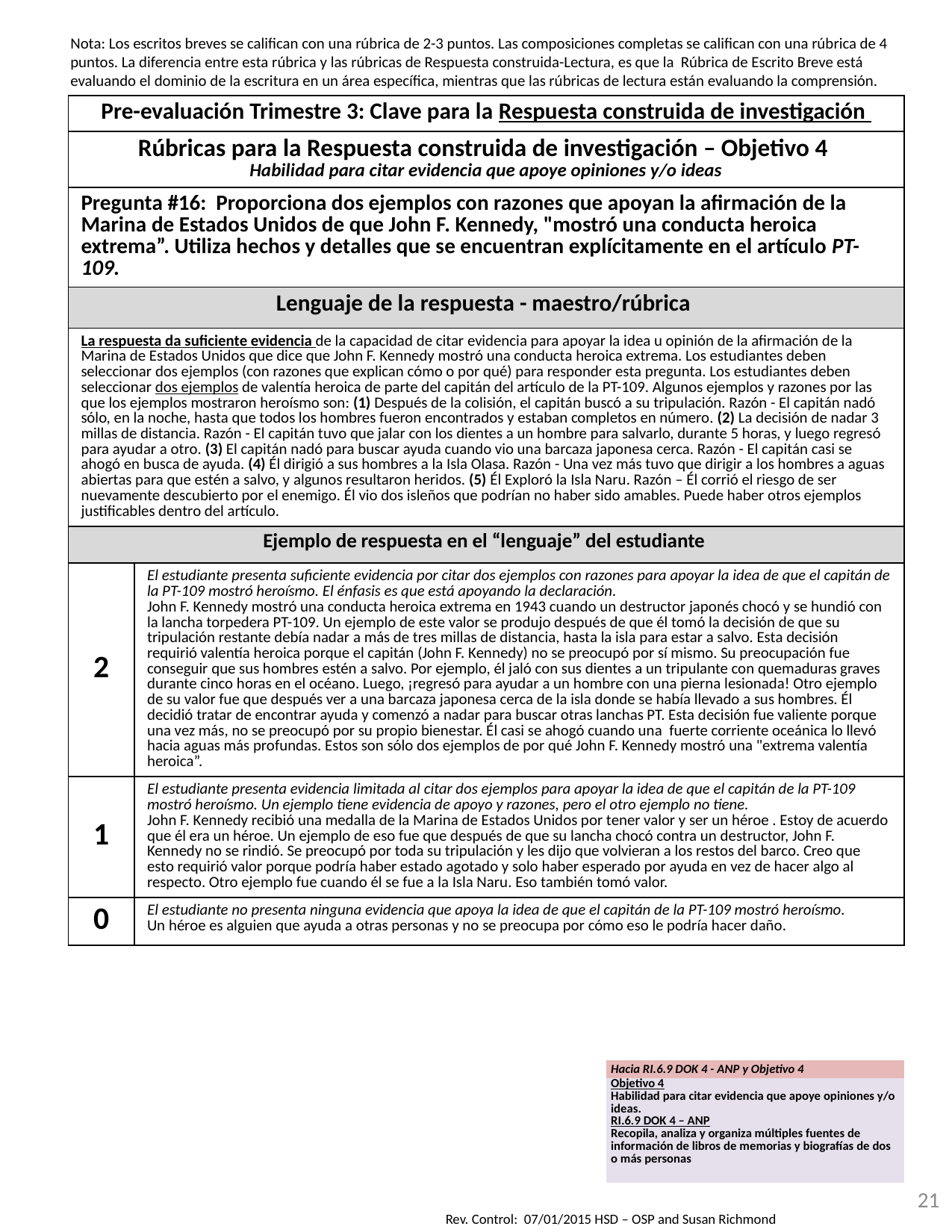

Nota: Los escritos breves se califican con una rúbrica de 2-3 puntos. Las composiciones completas se califican con una rúbrica de 4 puntos. La diferencia entre esta rúbrica y las rúbricas de Respuesta construida-Lectura, es que la  Rúbrica de Escrito Breve está evaluando el dominio de la escritura en un área específica, mientras que las rúbricas de lectura están evaluando la comprensión.
| Pre-evaluación Trimestre 3: Clave para la Respuesta construida de investigación |  |
| --- | --- |
| Rúbricas para la Respuesta construida de investigación – Objetivo 4 Habilidad para citar evidencia que apoye opiniones y/o ideas |  |
| Pregunta #16: Proporciona dos ejemplos con razones que apoyan la afirmación de la Marina de Estados Unidos de que John F. Kennedy, "mostró una conducta heroica extrema”. Utiliza hechos y detalles que se encuentran explícitamente en el artículo PT-109. |  |
| Lenguaje de la respuesta - maestro/rúbrica |  |
| La respuesta da suficiente evidencia de la capacidad de citar evidencia para apoyar la idea u opinión de la afirmación de la Marina de Estados Unidos que dice que John F. Kennedy mostró una conducta heroica extrema. Los estudiantes deben seleccionar dos ejemplos (con razones que explican cómo o por qué) para responder esta pregunta. Los estudiantes deben seleccionar dos ejemplos de valentía heroica de parte del capitán del artículo de la PT-109. Algunos ejemplos y razones por las que los ejemplos mostraron heroísmo son: (1) Después de la colisión, el capitán buscó a su tripulación. Razón - El capitán nadó sólo, en la noche, hasta que todos los hombres fueron encontrados y estaban completos en número. (2) La decisión de nadar 3 millas de distancia. Razón - El capitán tuvo que jalar con los dientes a un hombre para salvarlo, durante 5 horas, y luego regresó para ayudar a otro. (3) El capitán nadó para buscar ayuda cuando vio una barcaza japonesa cerca. Razón - El capitán casi se ahogó en busca de ayuda. (4) Él dirigió a sus hombres a la Isla Olasa. Razón - Una vez más tuvo que dirigir a los hombres a aguas abiertas para que estén a salvo, y algunos resultaron heridos. (5) Él Exploró la Isla Naru. Razón – Él corrió el riesgo de ser nuevamente descubierto por el enemigo. Él vio dos isleños que podrían no haber sido amables. Puede haber otros ejemplos justificables dentro del artículo. |  |
| Ejemplo de respuesta en el “lenguaje” del estudiante |  |
| 2 | El estudiante presenta suficiente evidencia por citar dos ejemplos con razones para apoyar la idea de que el capitán de la PT-109 mostró heroísmo. El énfasis es que está apoyando la declaración. John F. Kennedy mostró una conducta heroica extrema en 1943 cuando un destructor japonés chocó y se hundió con la lancha torpedera PT-109. Un ejemplo de este valor se produjo después de que él tomó la decisión de que su tripulación restante debía nadar a más de tres millas de distancia, hasta la isla para estar a salvo. Esta decisión requirió valentía heroica porque el capitán (John F. Kennedy) no se preocupó por sí mismo. Su preocupación fue conseguir que sus hombres estén a salvo. Por ejemplo, él jaló con sus dientes a un tripulante con quemaduras graves durante cinco horas en el océano. Luego, ¡regresó para ayudar a un hombre con una pierna lesionada! Otro ejemplo de su valor fue que después ver a una barcaza japonesa cerca de la isla donde se había llevado a sus hombres. Él decidió tratar de encontrar ayuda y comenzó a nadar para buscar otras lanchas PT. Esta decisión fue valiente porque una vez más, no se preocupó por su propio bienestar. Él casi se ahogó cuando una fuerte corriente oceánica lo llevó hacia aguas más profundas. Estos son sólo dos ejemplos de por qué John F. Kennedy mostró una "extrema valentía heroica”. |
| 1 | El estudiante presenta evidencia limitada al citar dos ejemplos para apoyar la idea de que el capitán de la PT-109 mostró heroísmo. Un ejemplo tiene evidencia de apoyo y razones, pero el otro ejemplo no tiene. John F. Kennedy recibió una medalla de la Marina de Estados Unidos por tener valor y ser un héroe . Estoy de acuerdo que él era un héroe. Un ejemplo de eso fue que después de que su lancha chocó contra un destructor, John F. Kennedy no se rindió. Se preocupó por toda su tripulación y les dijo que volvieran a los restos del barco. Creo que esto requirió valor porque podría haber estado agotado y solo haber esperado por ayuda en vez de hacer algo al respecto. Otro ejemplo fue cuando él se fue a la Isla Naru. Eso también tomó valor. |
| 0 | El estudiante no presenta ninguna evidencia que apoya la idea de que el capitán de la PT-109 mostró heroísmo. Un héroe es alguien que ayuda a otras personas y no se preocupa por cómo eso le podría hacer daño. |
| Hacia RI.6.9 DOK 4 - ANP y Objetivo 4 |
| --- |
| Objetivo 4 Habilidad para citar evidencia que apoye opiniones y/o ideas. RI.6.9 DOK 4 – ANP Recopila, analiza y organiza múltiples fuentes de información de libros de memorias y biografías de dos o más personas |
21